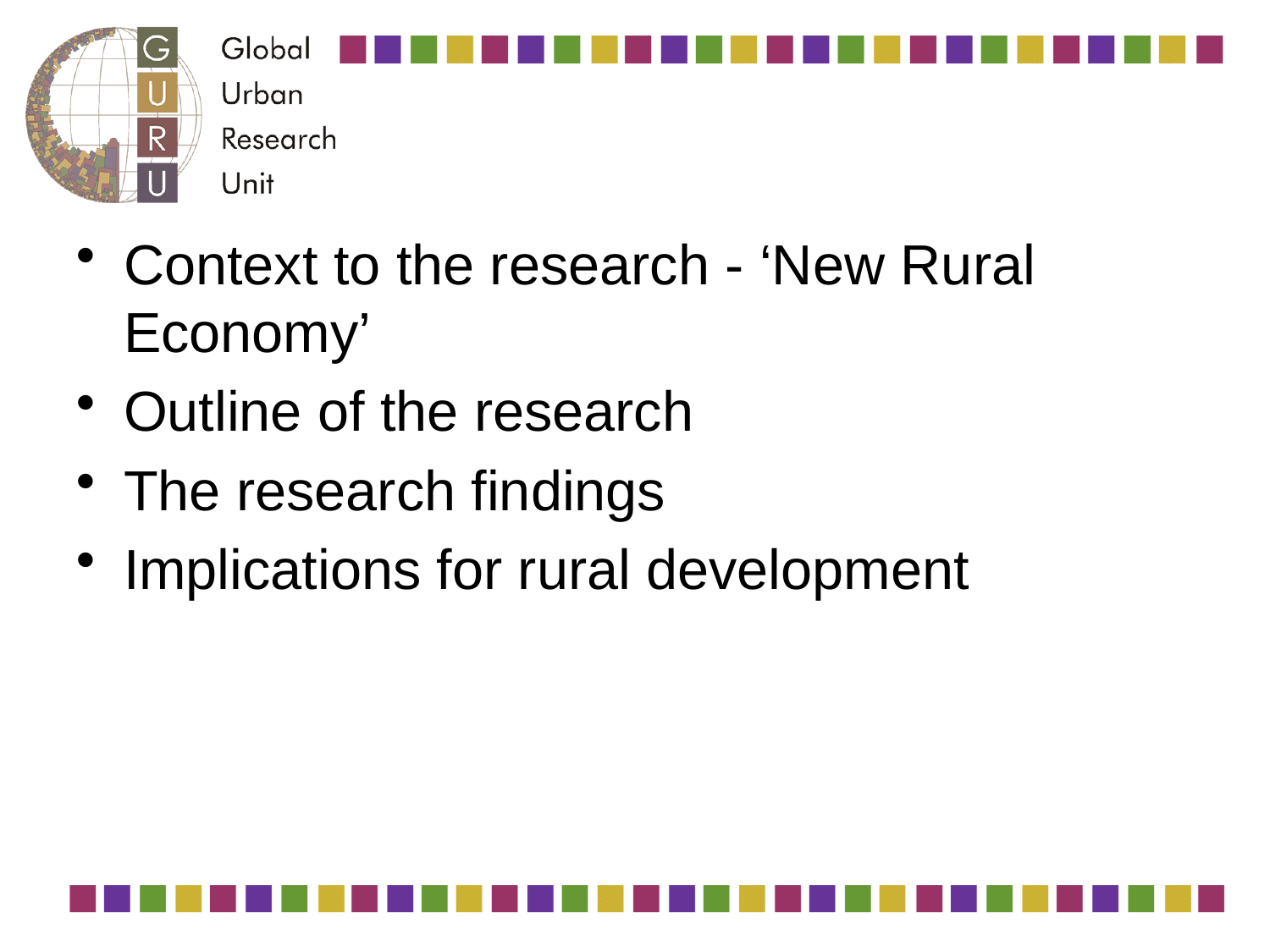

#
Context to the research - ‘New Rural Economy’
Outline of the research
The research findings
Implications for rural development